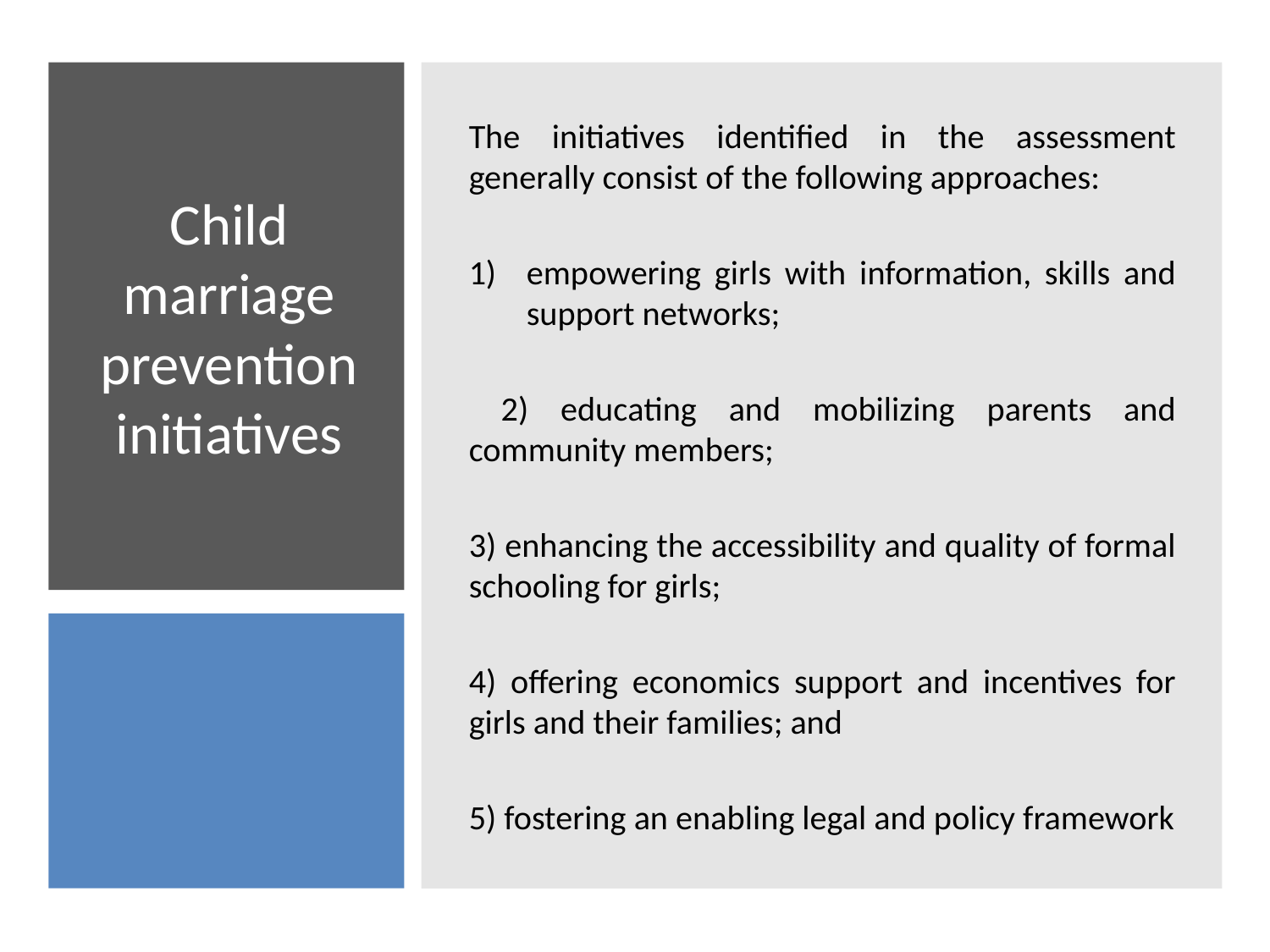

The initiatives identified in the assessment generally consist of the following approaches:

empowering girls with information, skills and support networks;

 2) educating and mobilizing parents and community members;

3) enhancing the accessibility and quality of formal schooling for girls;

4) offering economics support and incentives for girls and their families; and

5) fostering an enabling legal and policy framework
# Child marriage prevention initiatives